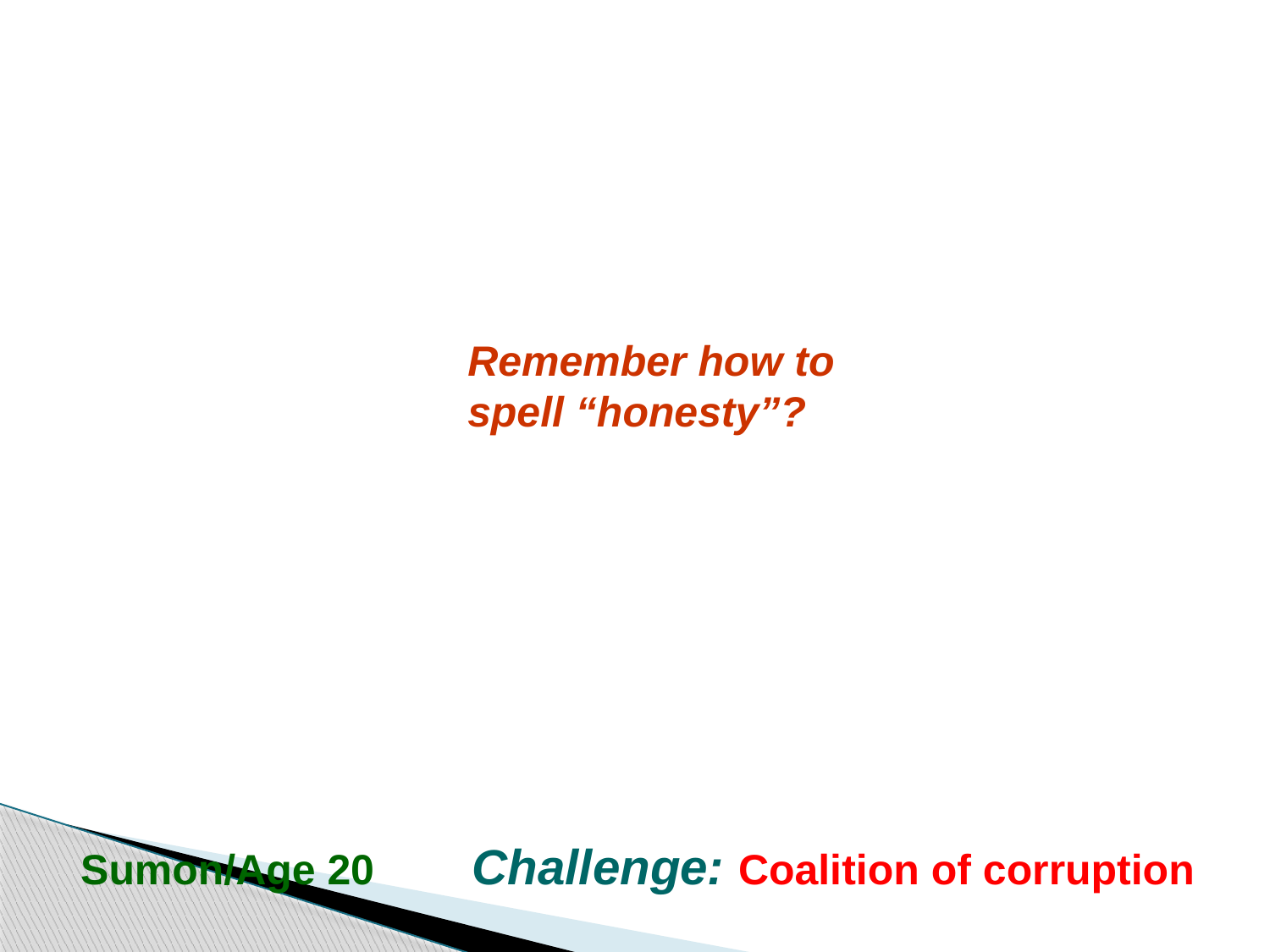

Remember how to
spell “honesty”?
Sumon/Age 20           Challenge: Coalition of corruption